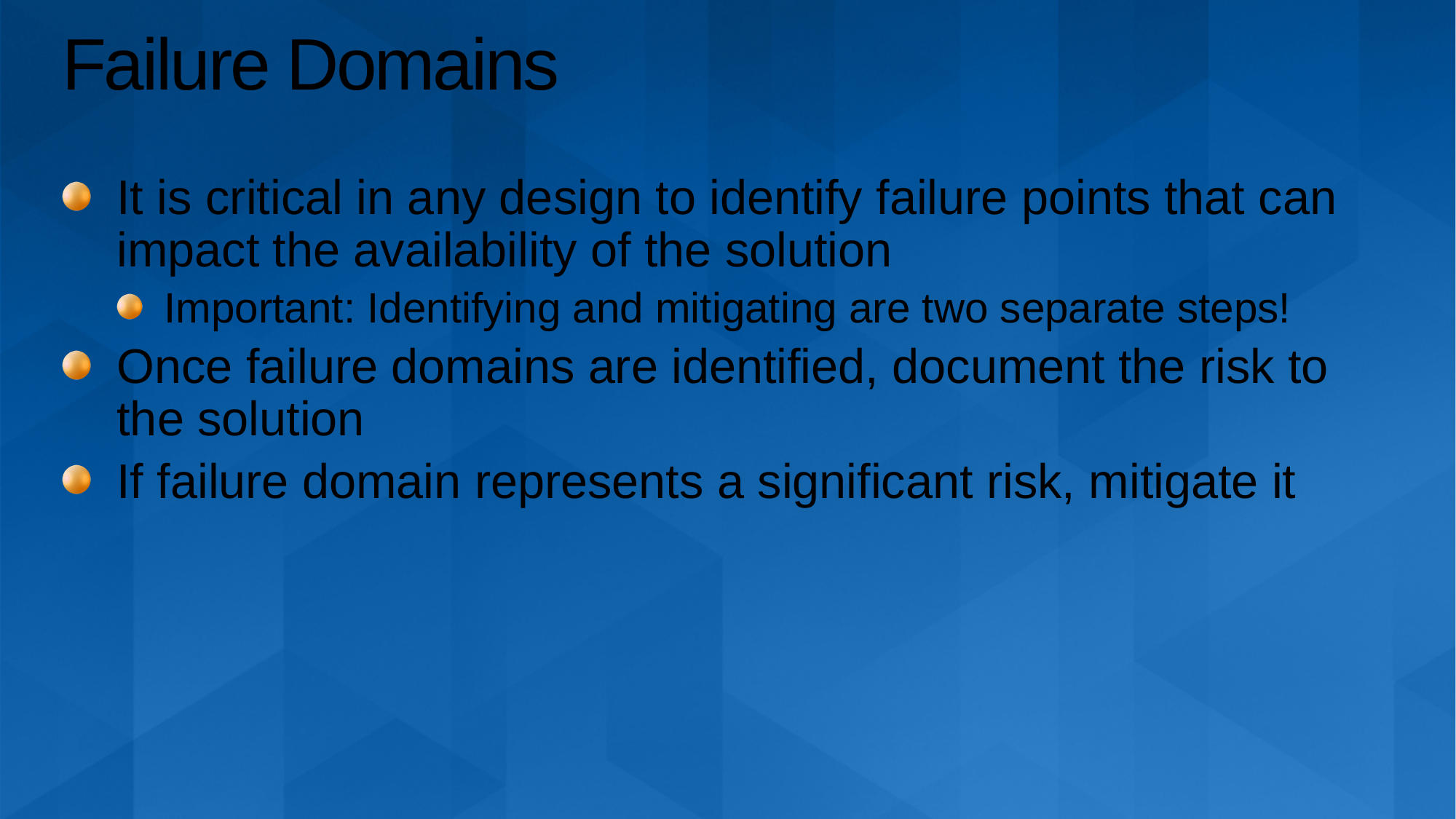

# Failure Domains
It is critical in any design to identify failure points that can impact the availability of the solution
Important: Identifying and mitigating are two separate steps!
Once failure domains are identified, document the risk to the solution
If failure domain represents a significant risk, mitigate it